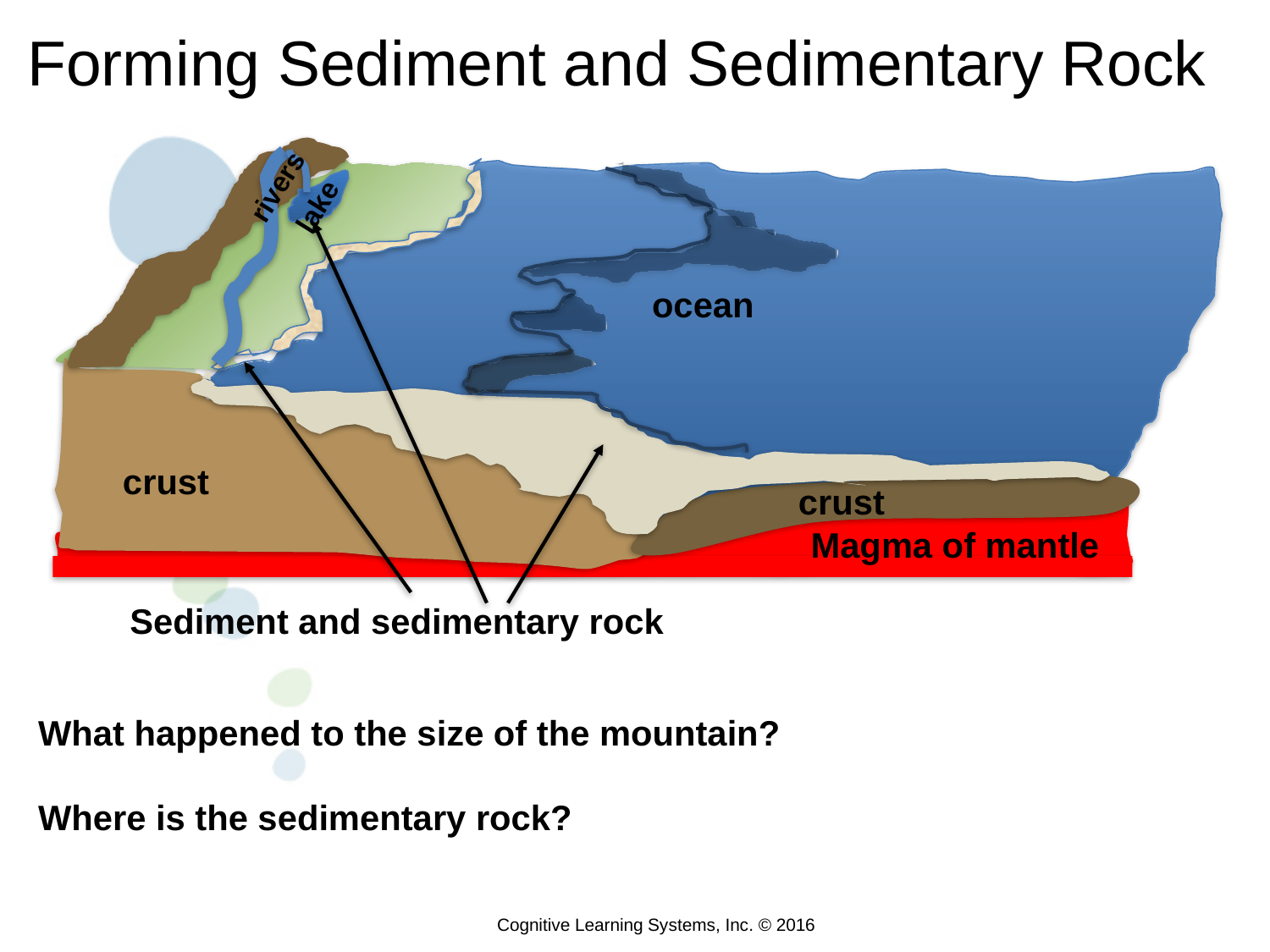

Forming Sediment and Sedimentary Rock

ocean
crust
  crust
Magma of mantle
rivers
lake

Sediment and sedimentary rock

What happened to the size of the mountain?

Where is the sedimentary rock?
Cognitive Learning Systems, Inc. © 2016